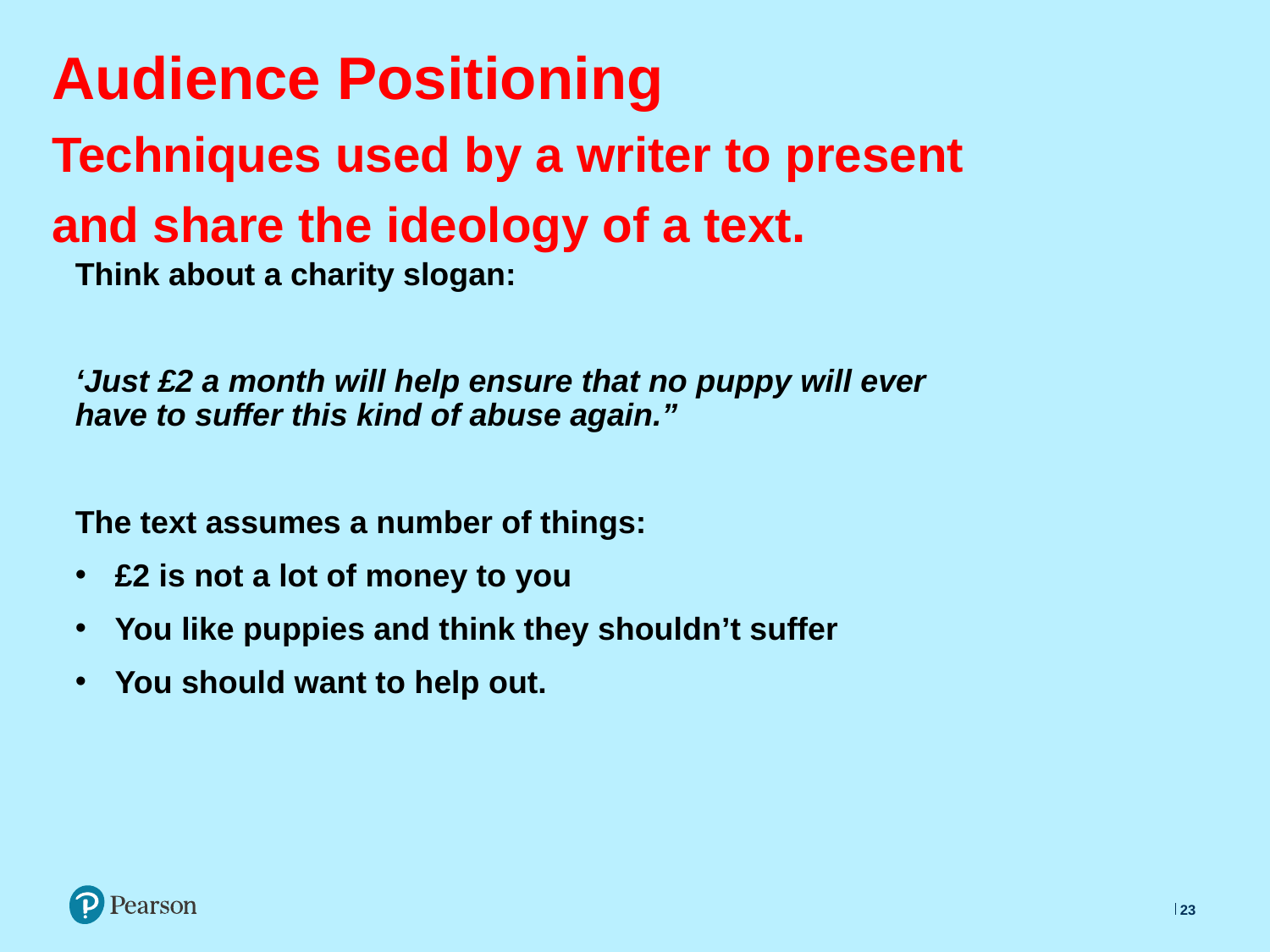

# Audience Positioning Techniques used by a writer to present and share the ideology of a text.
Think about a charity slogan:

‘Just £2 a month will help ensure that no puppy will ever have to suffer this kind of abuse again.”

The text assumes a number of things:
£2 is not a lot of money to you
You like puppies and think they shouldn’t suffer
You should want to help out.

23